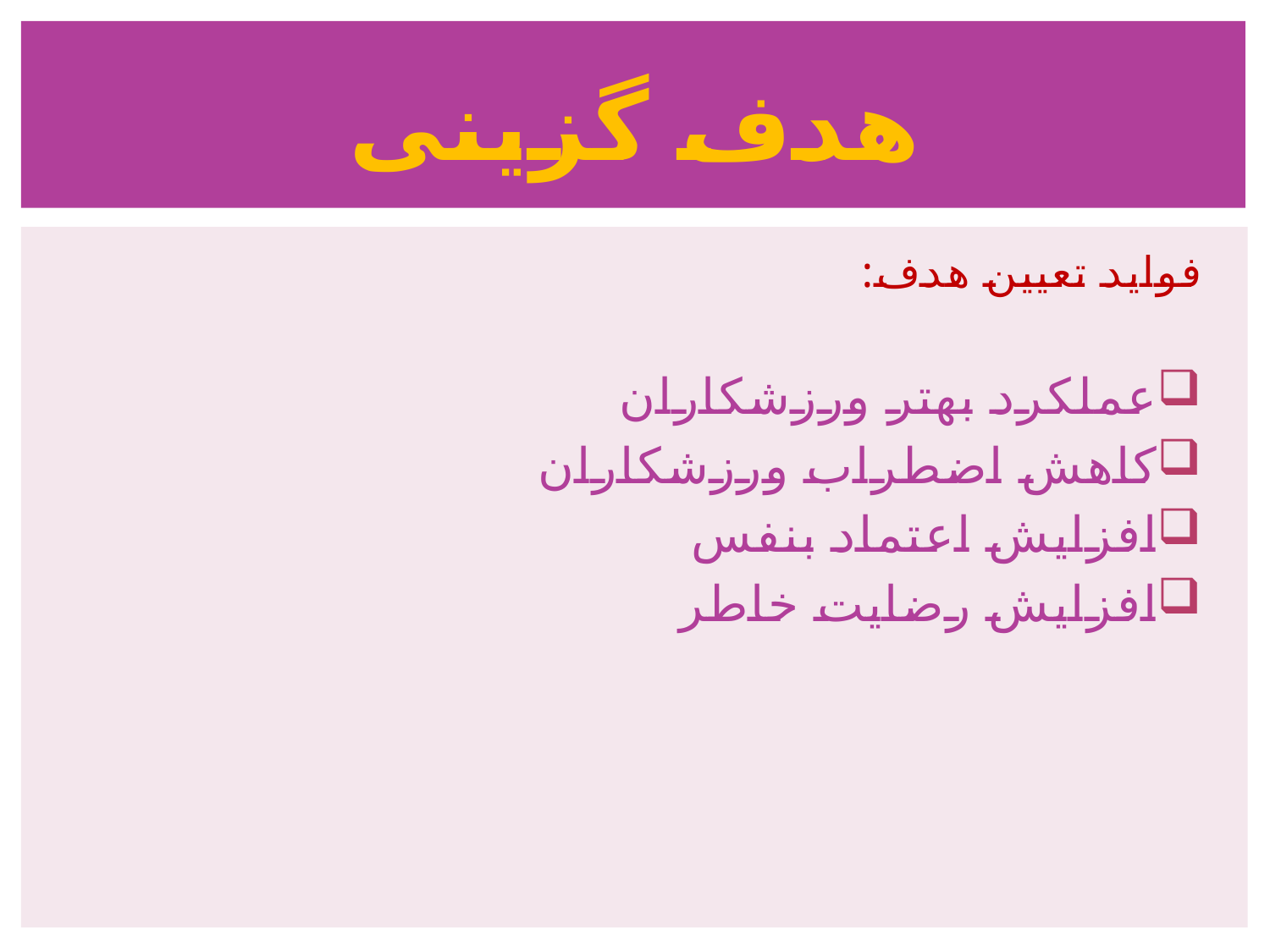

# هدف گزینی
فواید تعیین هدف:

عملکرد بهتر ورزشکاران
کاهش اضطراب ورزشکاران
افزایش اعتماد بنفس
افزایش رضایت خاطر